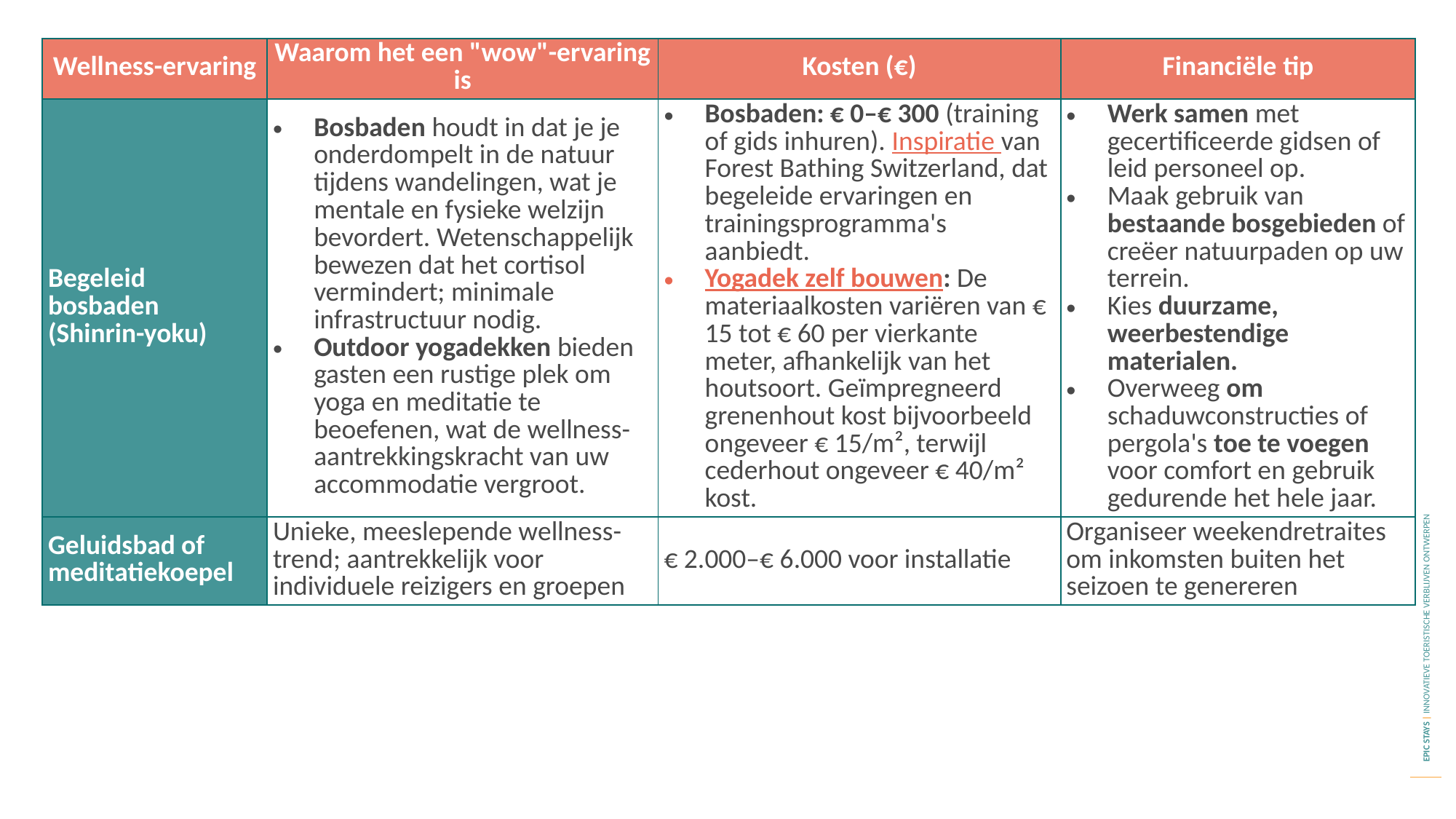

| Wellness-ervaring | Waarom het een "wow"-ervaring is | Kosten (€) | Financiële tip |
| --- | --- | --- | --- |
| Begeleid bosbaden (Shinrin-yoku) | Bosbaden houdt in dat je je onderdompelt in de natuur tijdens wandelingen, wat je mentale en fysieke welzijn bevordert. Wetenschappelijk bewezen dat het cortisol vermindert; minimale infrastructuur nodig. Outdoor yogadekken bieden gasten een rustige plek om yoga en meditatie te beoefenen, wat de wellness-aantrekkingskracht van uw accommodatie vergroot. | Bosbaden: € 0–€ 300 (training of gids inhuren). Inspiratie van Forest Bathing Switzerland, dat begeleide ervaringen en trainingsprogramma's aanbiedt. Yogadek zelf bouwen: De materiaalkosten variëren van € 15 tot € 60 per vierkante meter, afhankelijk van het houtsoort. Geïmpregneerd grenenhout kost bijvoorbeeld ongeveer € 15/m², terwijl cederhout ongeveer € 40/m² kost. | Werk samen met gecertificeerde gidsen of leid personeel op. Maak gebruik van bestaande bosgebieden of creëer natuurpaden op uw terrein. Kies duurzame, weerbestendige materialen. Overweeg om schaduwconstructies of pergola's toe te voegen voor comfort en gebruik gedurende het hele jaar. |
| Geluidsbad of meditatiekoepel | Unieke, meeslepende wellness-trend; aantrekkelijk voor individuele reizigers en groepen | € 2.000–€ 6.000 voor installatie | Organiseer weekendretraites om inkomsten buiten het seizoen te genereren |